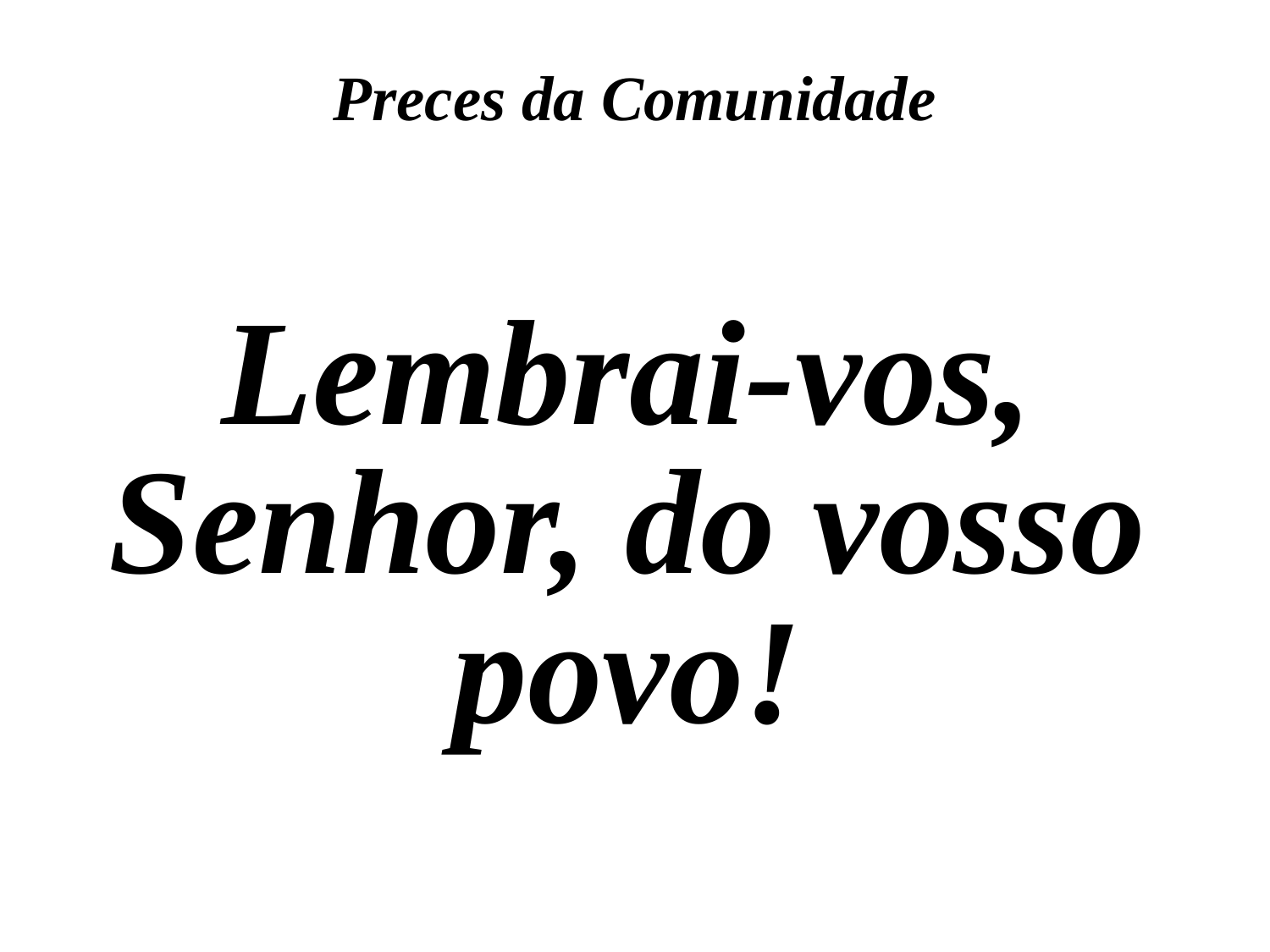

Preces da Comunidade
Lembrai-vos, Senhor, do vosso povo!